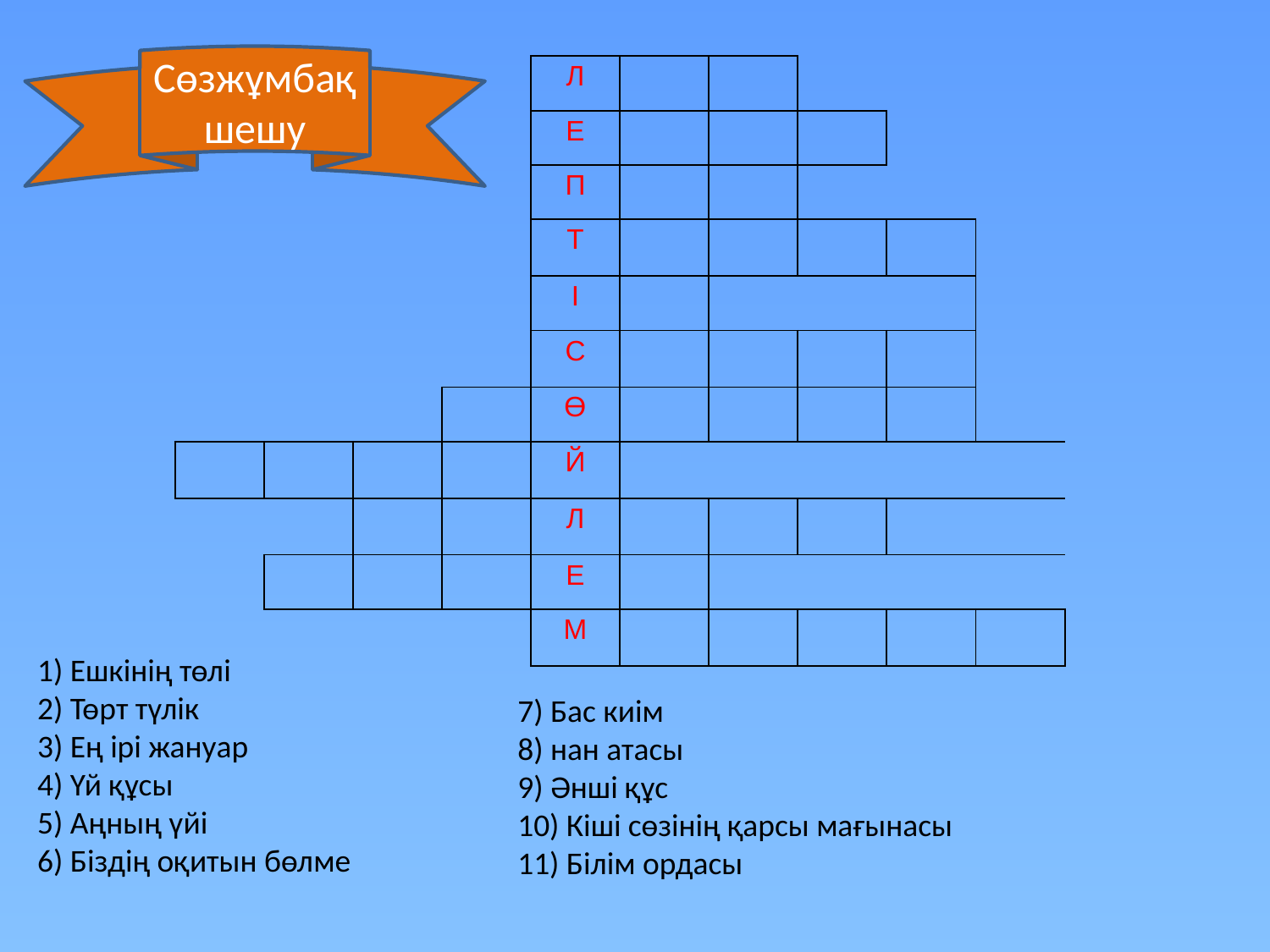

Сөзжұмбақ шешу
|  | 1 |  |  | Л |  |  |  |  |  |
| --- | --- | --- | --- | --- | --- | --- | --- | --- | --- |
|  |  |  |  | Е |  |  |  |  |  |
|  |  |  |  | П |  |  |  |  |  |
|  |  |  |  | Т |  |  |  |  |  |
|  |  |  |  | І |  |  |  |  |  |
|  |  |  |  | С |  |  |  |  |  |
|  |  |  |  | Ө |  |  |  |  |  |
|  |  |  |  | Й |  |  |  |  |  |
|  |  |  |  | Л |  |  |  |  |  |
|  |  |  |  | Е |  |  |  |  |  |
|  |  |  |  | М |  |  |  |  |  |
1) Ешкінің төлі
2) Төрт түлік
3) Ең ірі жануар
4) Үй құсы
5) Аңның үйі
6) Біздің оқитын бөлме
7) Бас киім
8) нан атасы
9) Әнші құс
10) Кіші сөзінің қарсы мағынасы
11) Білім ордасы